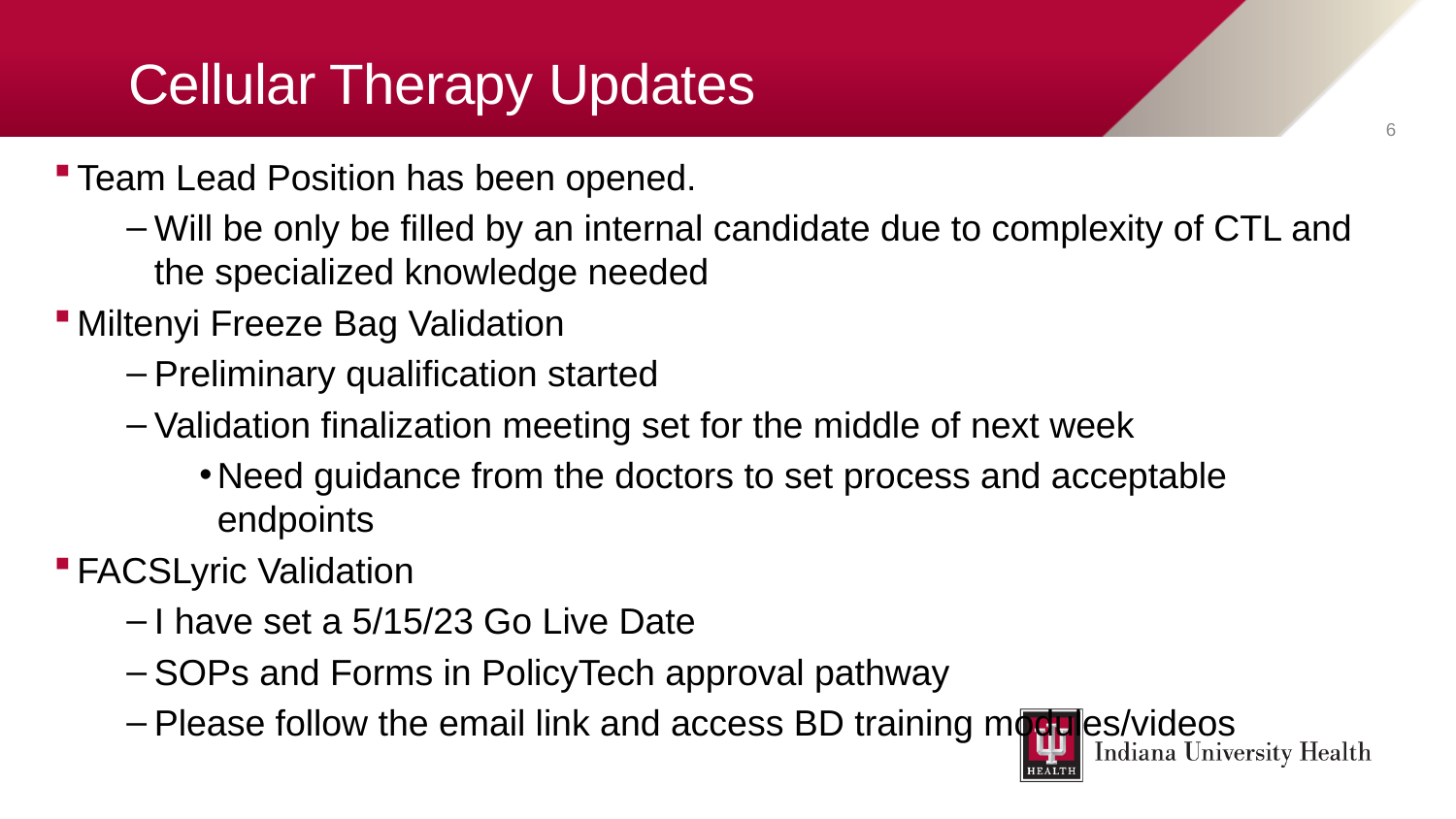

# Cellular Therapy Updates
6
Team Lead Position has been opened.
Will be only be filled by an internal candidate due to complexity of CTL and the specialized knowledge needed
Miltenyi Freeze Bag Validation
Preliminary qualification started
Validation finalization meeting set for the middle of next week
Need guidance from the doctors to set process and acceptable endpoints
FACSLyric Validation
I have set a 5/15/23 Go Live Date
SOPs and Forms in PolicyTech approval pathway
Please follow the email link and access BD training modules/videos